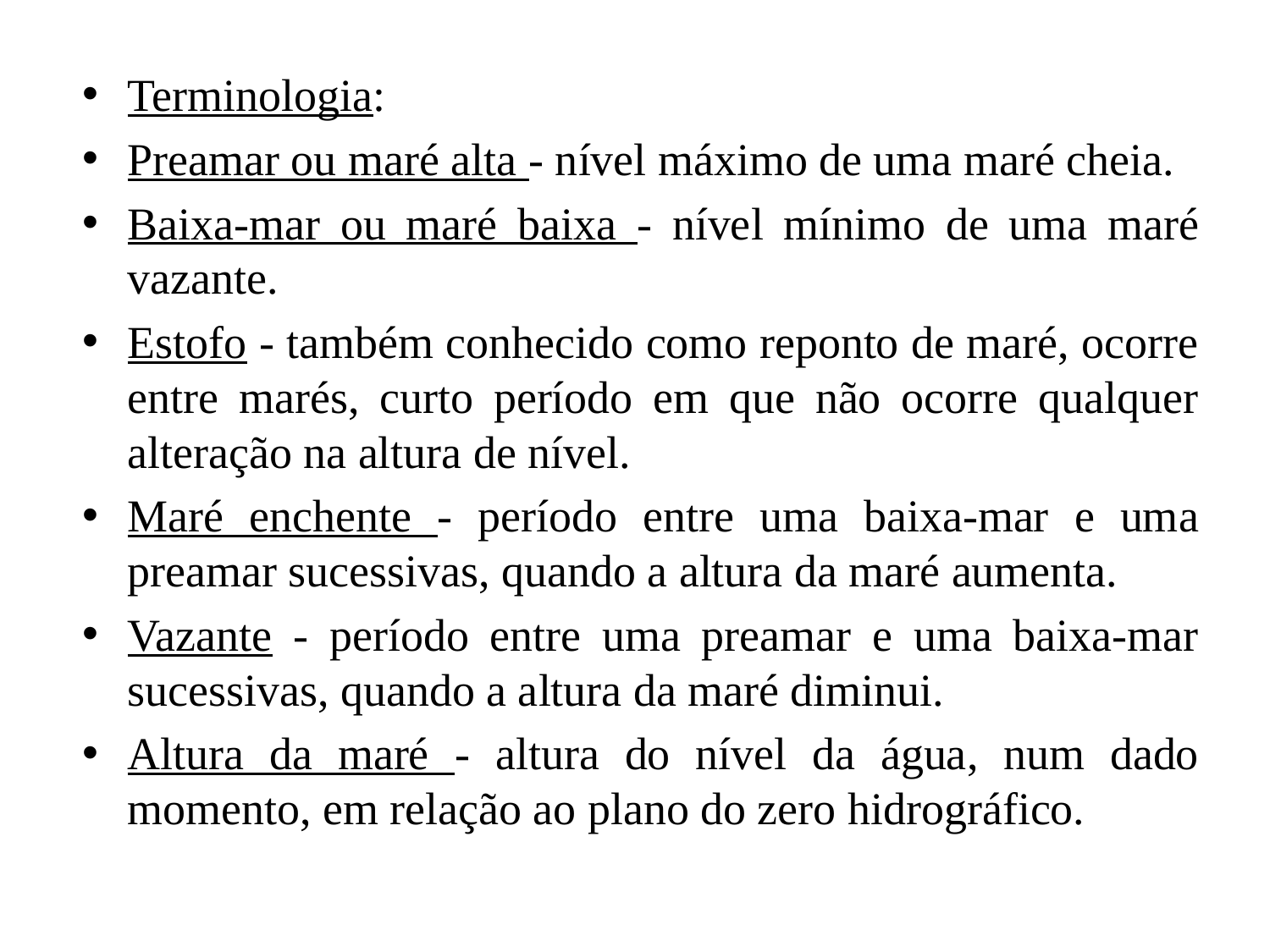

Terminologia:
Preamar ou maré alta - nível máximo de uma maré cheia.
Baixa-mar ou maré baixa - nível mínimo de uma maré vazante.
Estofo - também conhecido como reponto de maré, ocorre entre marés, curto período em que não ocorre qualquer alteração na altura de nível.
Maré enchente - período entre uma baixa-mar e uma preamar sucessivas, quando a altura da maré aumenta.
Vazante - período entre uma preamar e uma baixa-mar sucessivas, quando a altura da maré diminui.
Altura da maré - altura do nível da água, num dado momento, em relação ao plano do zero hidrográfico.